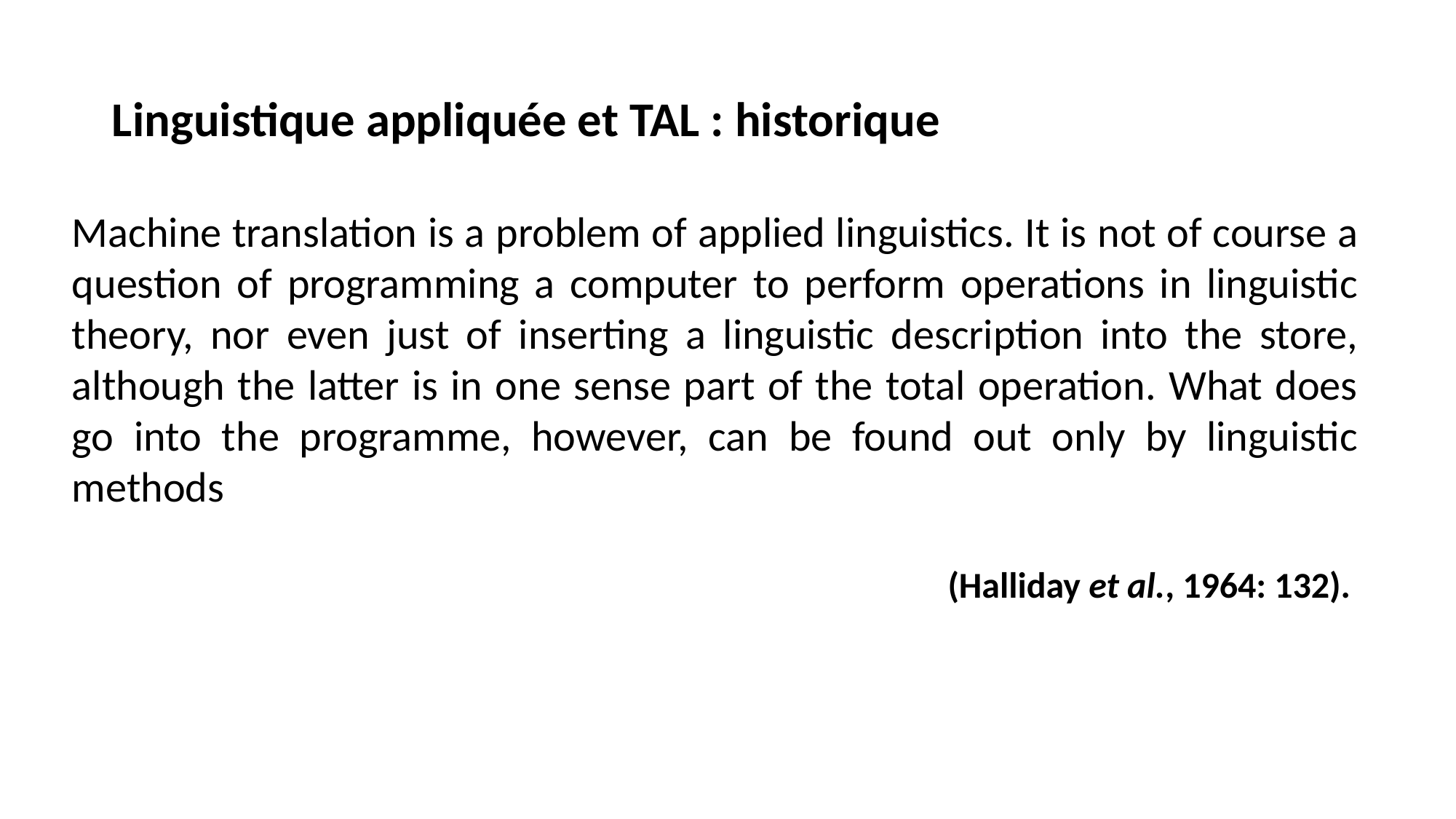

Linguistique appliquée et TAL : historique
Machine translation is a problem of applied linguistics. It is not of course a question of programming a computer to perform operations in linguistic theory, nor even just of inserting a linguistic description into the store, although the latter is in one sense part of the total operation. What does go into the programme, however, can be found out only by linguistic methods

 (Halliday et al., 1964: 132).